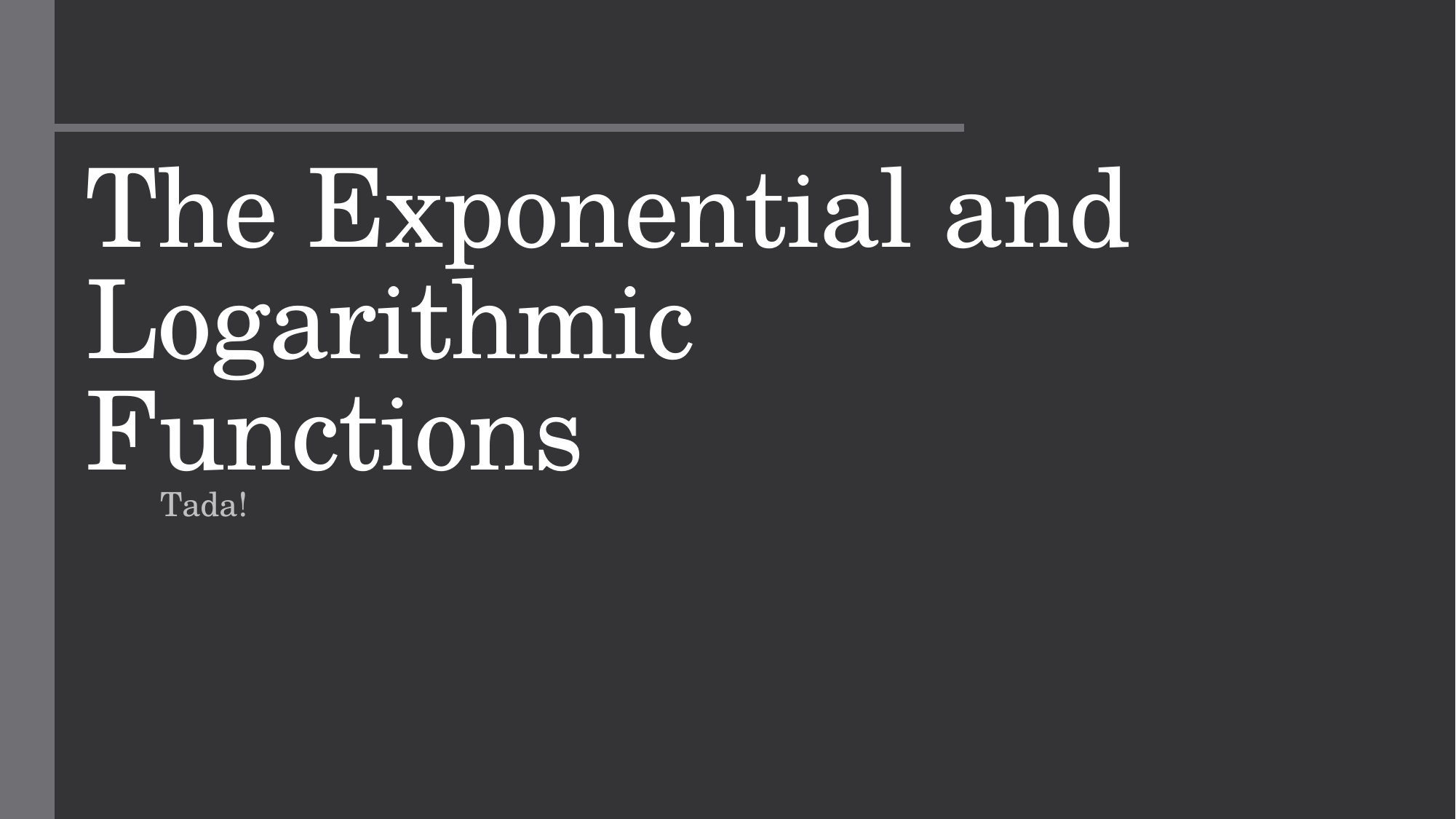

# The Exponential and Logarithmic Functions
Tada!